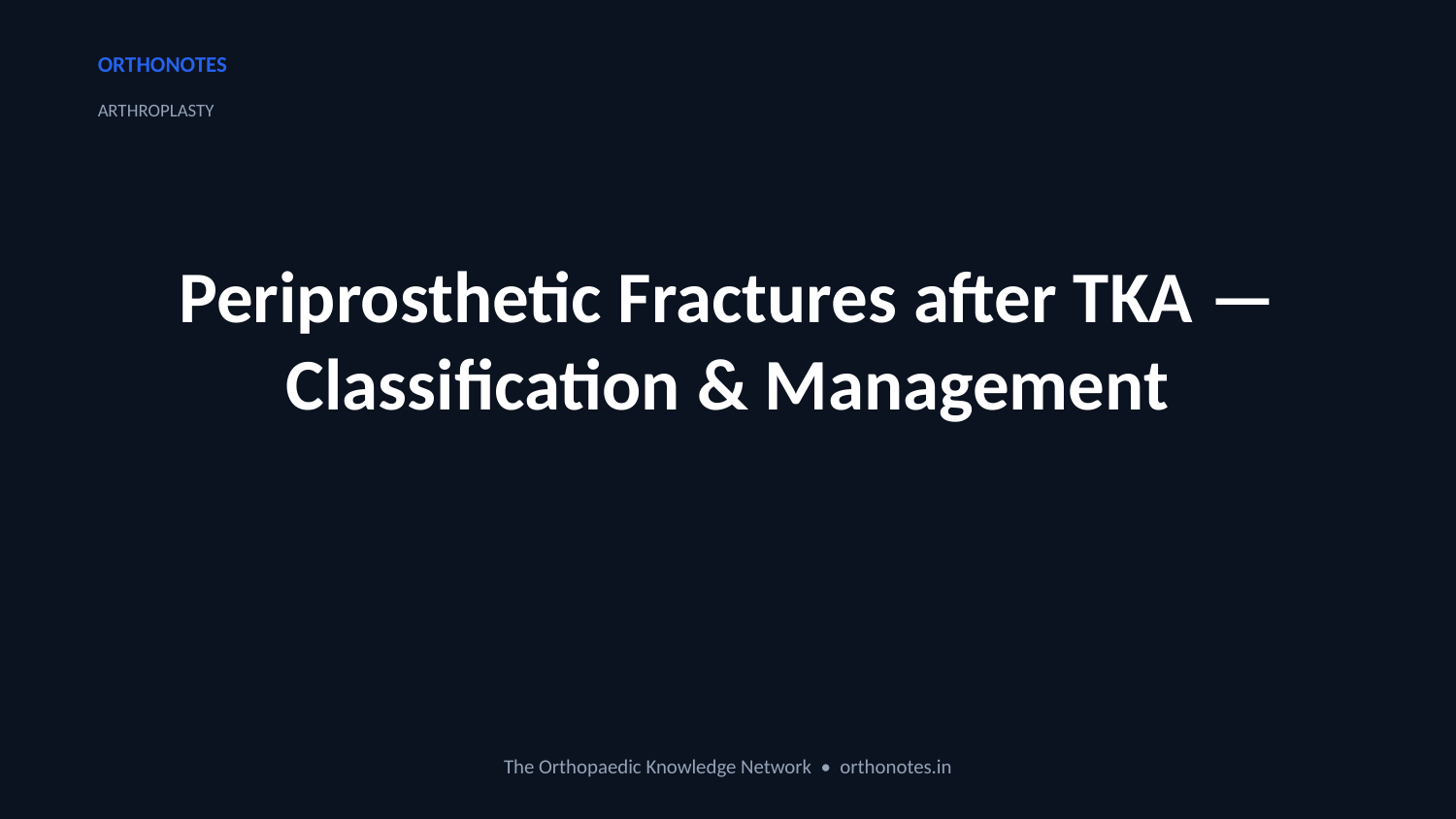

ORTHONOTES
ARTHROPLASTY
Periprosthetic Fractures after TKA — Classification & Management
The Orthopaedic Knowledge Network  •  orthonotes.in